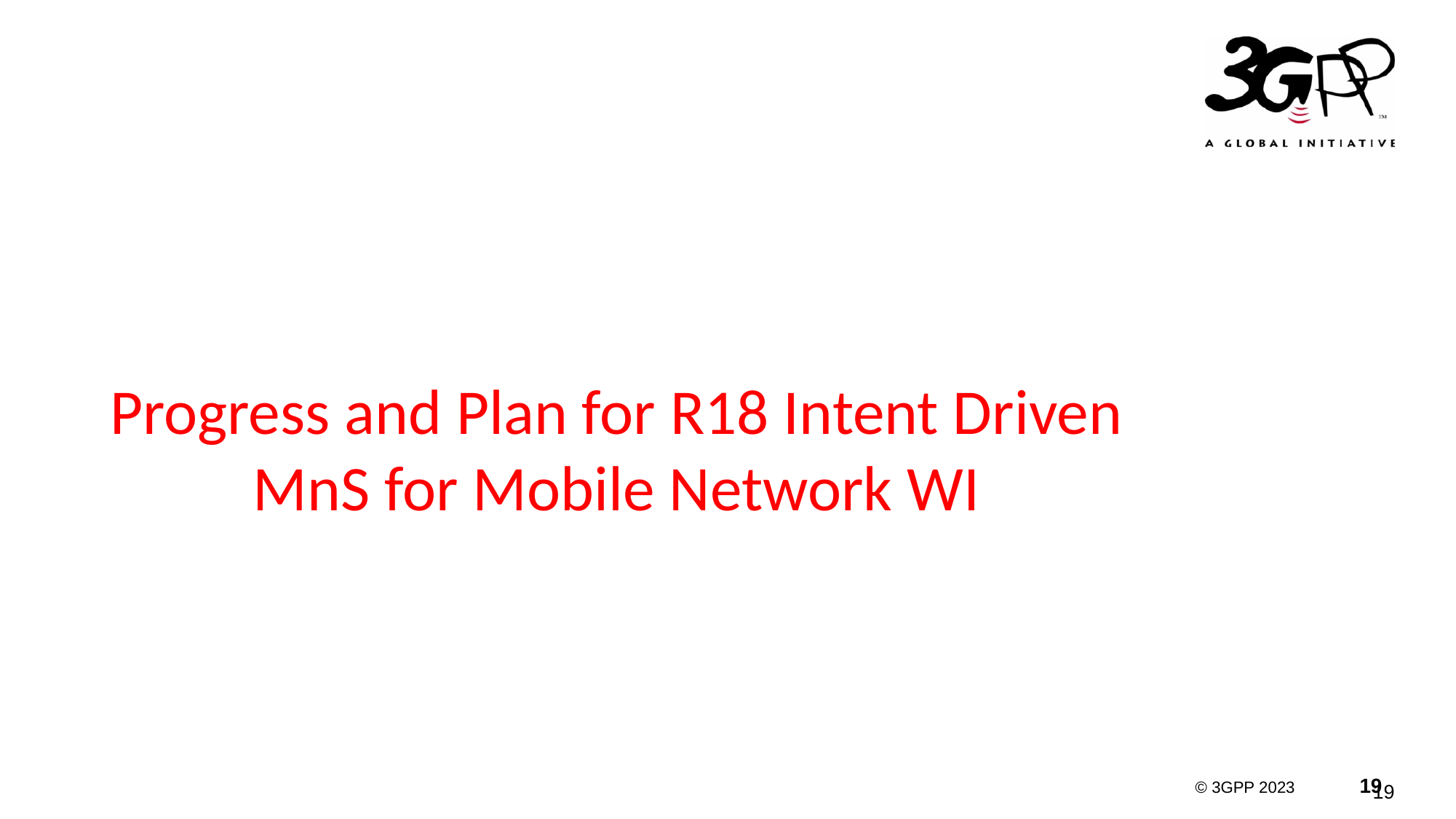

# Progress and Plan for R18 Intent Driven MnS for Mobile Network WI
19